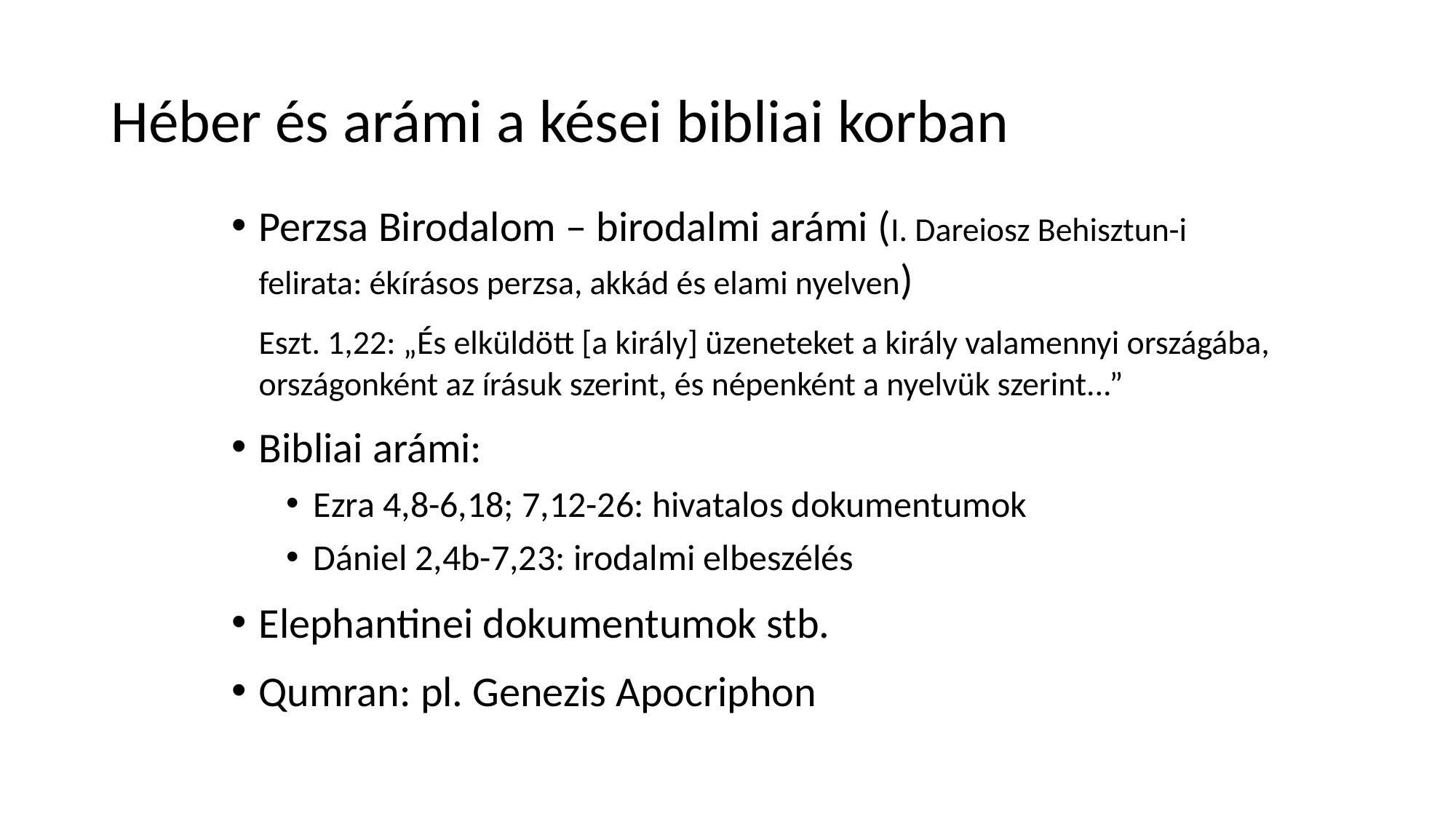

# Héber és arámi a kései bibliai korban
Perzsa Birodalom – birodalmi arámi (I. Dareiosz Behisztun-i felirata: ékírásos perzsa, akkád és elami nyelven)
	Eszt. 1,22: „És elküldött [a király] üzeneteket a király valamennyi országába, országonként az írásuk szerint, és népenként a nyelvük szerint...”
Bibliai arámi:
Ezra 4,8-6,18; 7,12-26: hivatalos dokumentumok
Dániel 2,4b-7,23: irodalmi elbeszélés
Elephantinei dokumentumok stb.
Qumran: pl. Genezis Apocriphon